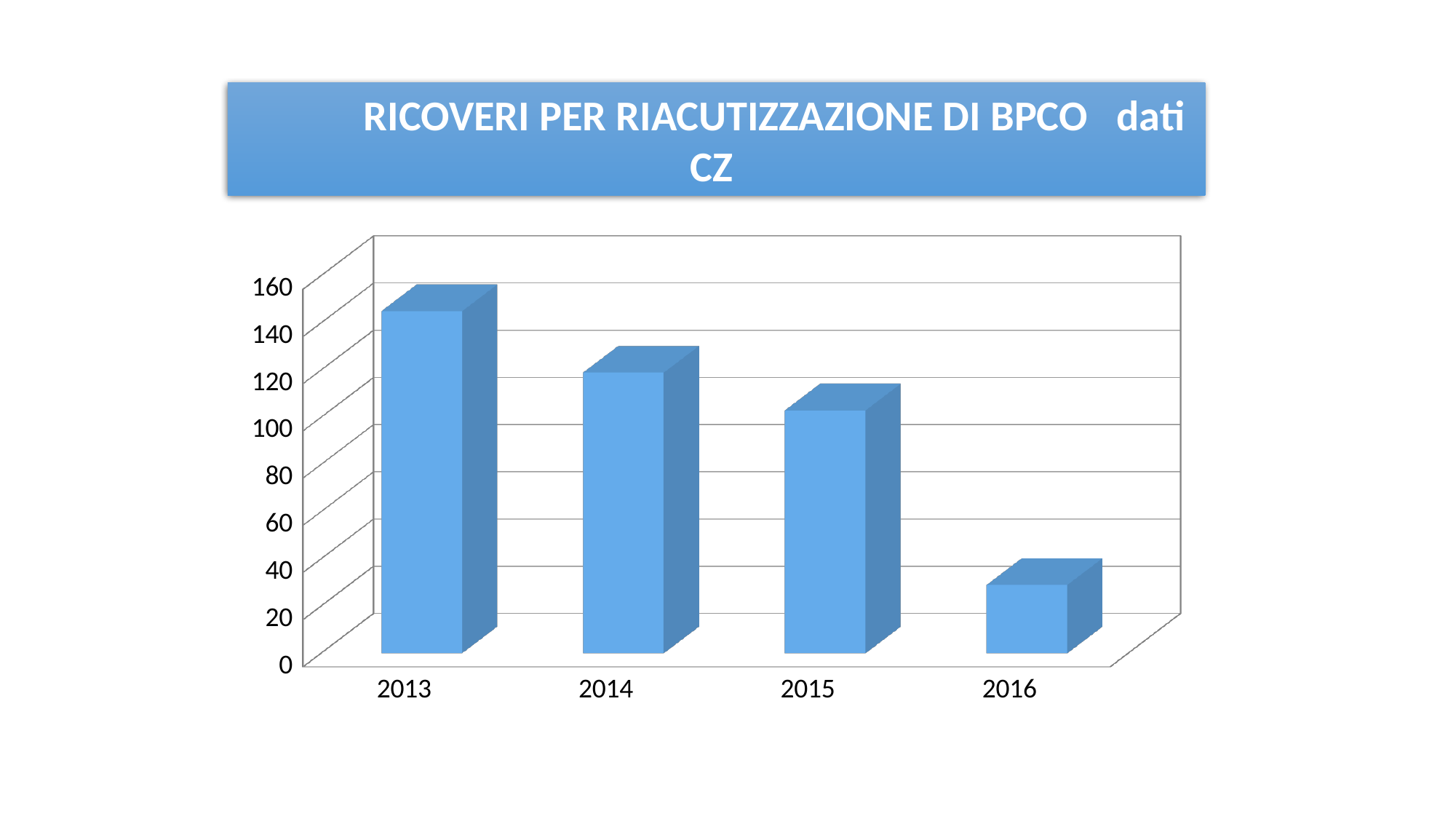

RICOVERI PER RIACUTIZZAZIONE DI BPCO   dati CZ

[unsupported chart]